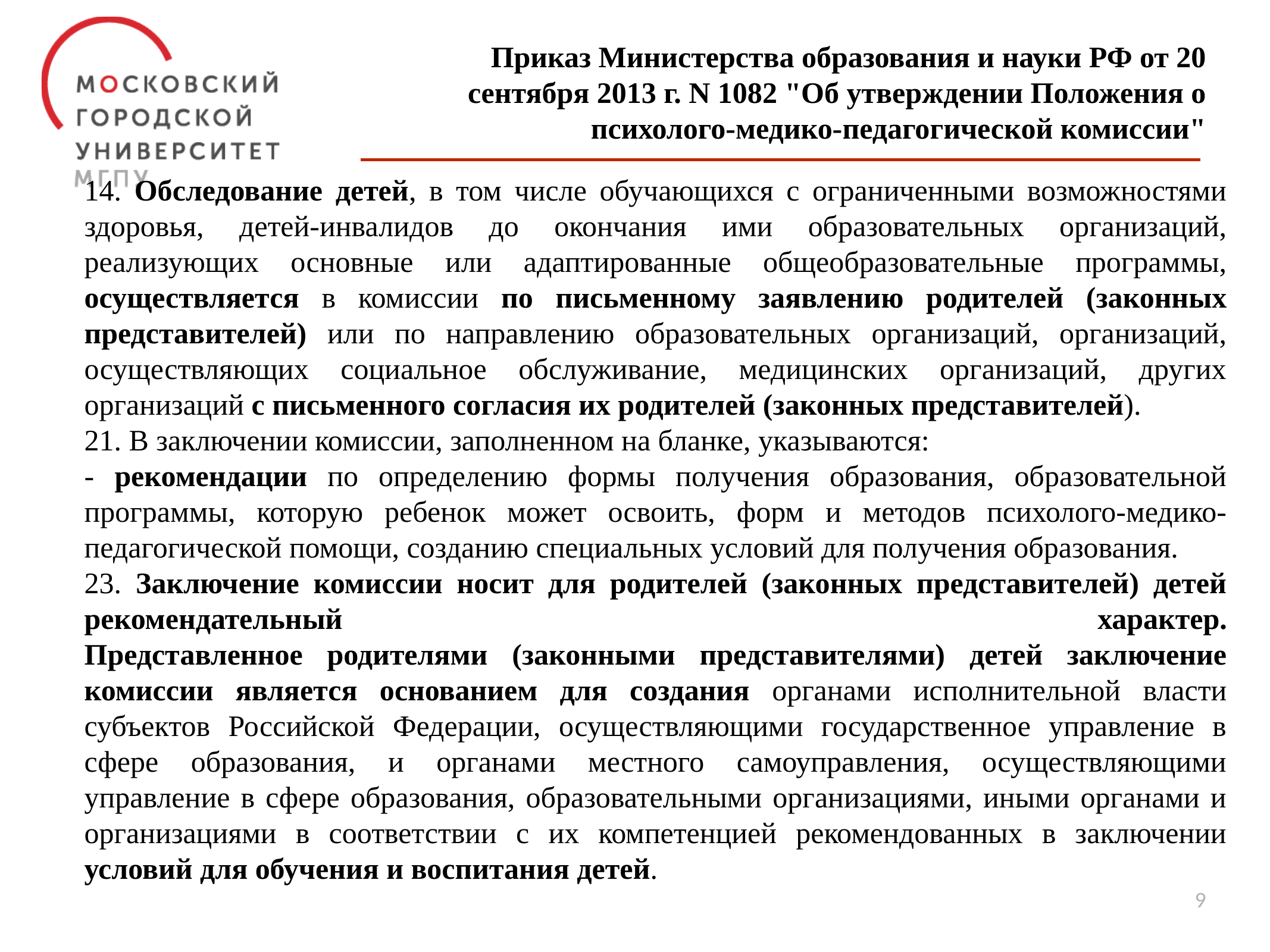

# Приказ Министерства образования и науки РФ от 20 сентября 2013 г. N 1082 "Об утверждении Положения о психолого-медико-педагогической комиссии"
14. Обследование детей, в том числе обучающихся с ограниченными возможностями здоровья, детей-инвалидов до окончания ими образовательных организаций, реализующих основные или адаптированные общеобразовательные программы, осуществляется в комиссии по письменному заявлению родителей (законных представителей) или по направлению образовательных организаций, организаций, осуществляющих социальное обслуживание, медицинских организаций, других организаций с письменного согласия их родителей (законных представителей).
21. В заключении комиссии, заполненном на бланке, указываются:
- рекомендации по определению формы получения образования, образовательной программы, которую ребенок может освоить, форм и методов психолого-медико-педагогической помощи, созданию специальных условий для получения образования.
23. Заключение комиссии носит для родителей (законных представителей) детей рекомендательный характер.
Представленное родителями (законными представителями) детей заключение комиссии является основанием для создания органами исполнительной власти субъектов Российской Федерации, осуществляющими государственное управление в сфере образования, и органами местного самоуправления, осуществляющими управление в сфере образования, образовательными организациями, иными органами и организациями в соответствии с их компетенцией рекомендованных в заключении условий для обучения и воспитания детей.
9